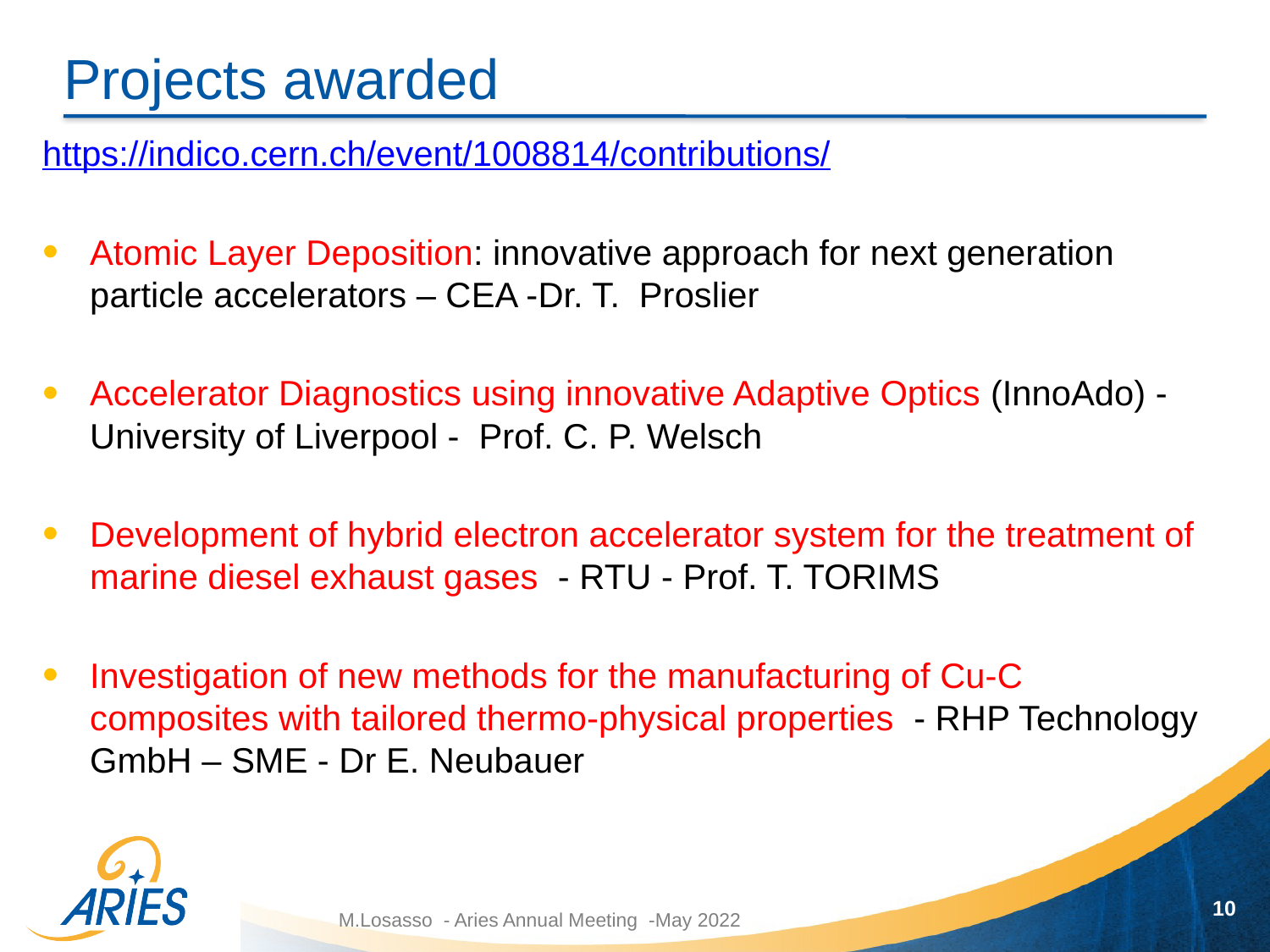

# Projects awarded
https://indico.cern.ch/event/1008814/contributions/

Atomic Layer Deposition: innovative approach for next generation particle accelerators – CEA -Dr. T.  Proslier

Accelerator Diagnostics using innovative Adaptive Optics (InnoAdo) - University of Liverpool -  Prof. C. P. Welsch

Development of hybrid electron accelerator system for the treatment of marine diesel exhaust gases  - RTU - Prof. T. TORIMS

Investigation of new methods for the manufacturing of Cu-C composites with tailored thermo-physical properties  - RHP Technology GmbH – SME - Dr E. Neubauer

10
M.Losasso  - Aries Annual Meeting  -May 2022